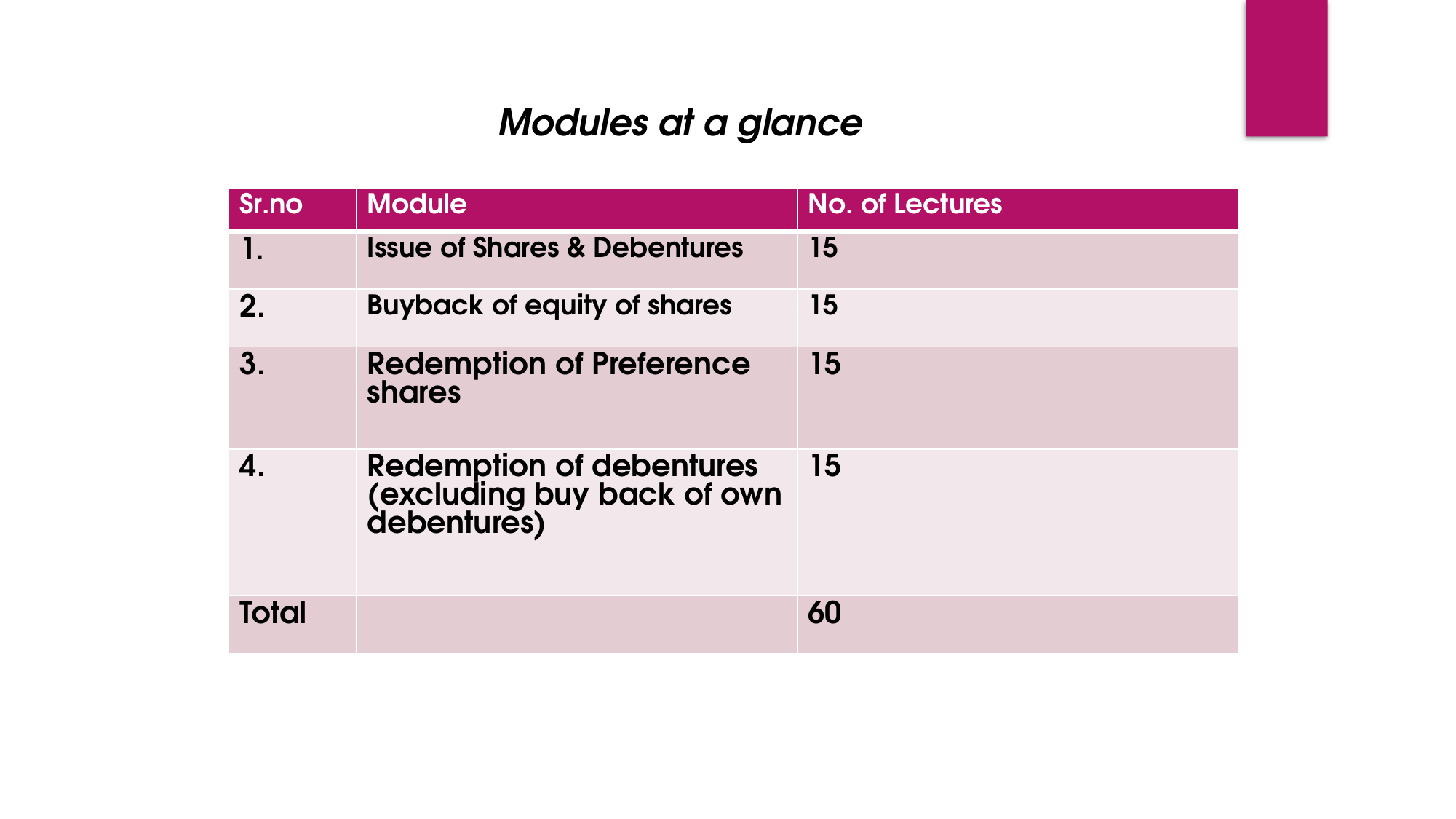

Modules at a glance
| Sr.no | Module | No. of Lectures |
| --- | --- | --- |
| 1. | Issue of Shares & Debentures | 15 |
| 2. | Buyback of equity of shares | 15 |
| 3. | Redemption of Preference shares | 15 |
| 4. | Redemption of debentures (excluding buy back of own debentures) | 15 |
| Total |  | 60 |